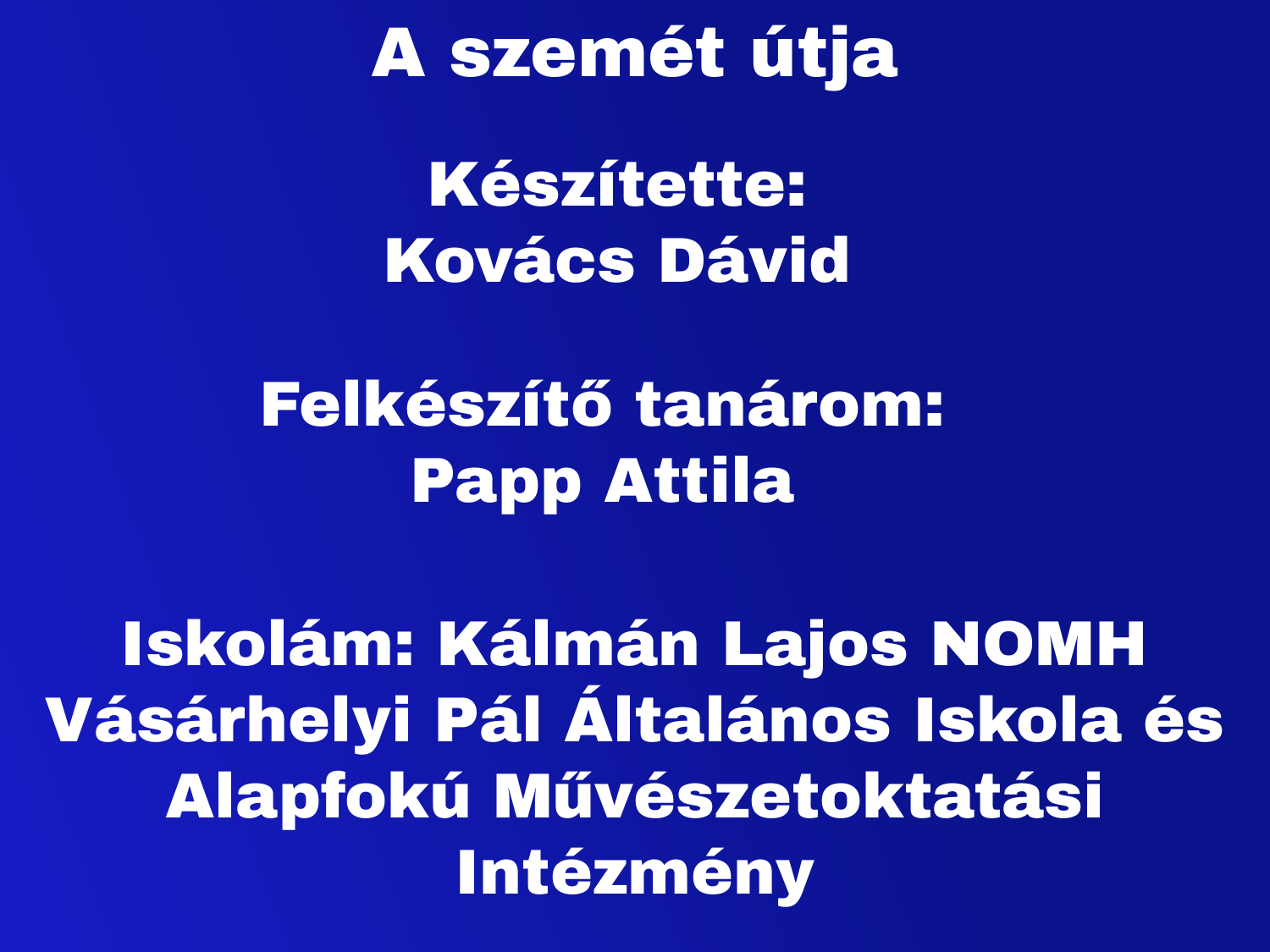

A szemét útja
Készítette: Kovács Dávid
Felkészítő tanárom: Papp Attila
Iskolám: Kálmán Lajos NOMH Vásárhelyi Pál Általános Iskola és Alapfokú Művészetoktatási Intézmény